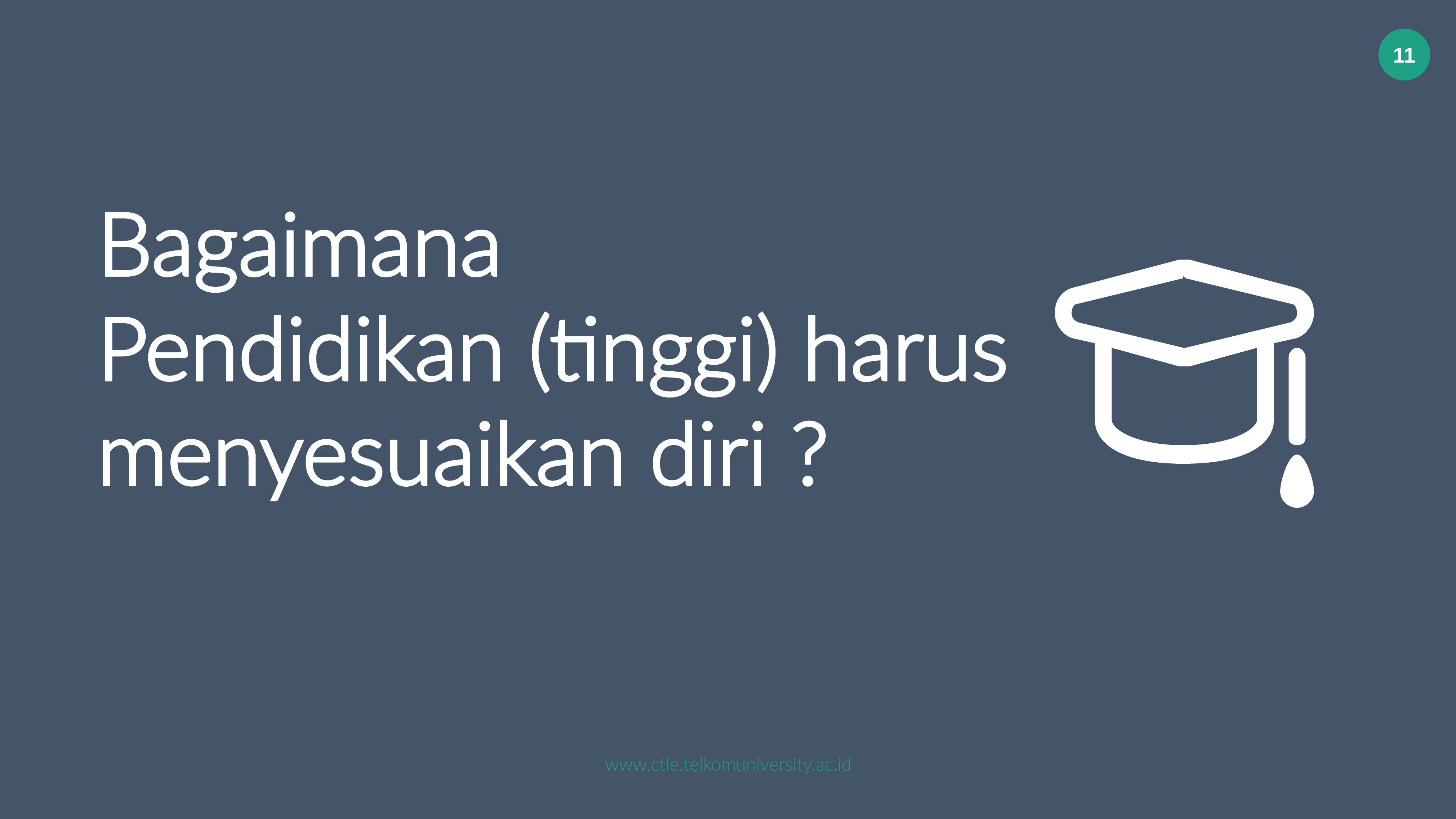

Bagaimana
Pendidikan (tinggi) harus menyesuaikan diri ?